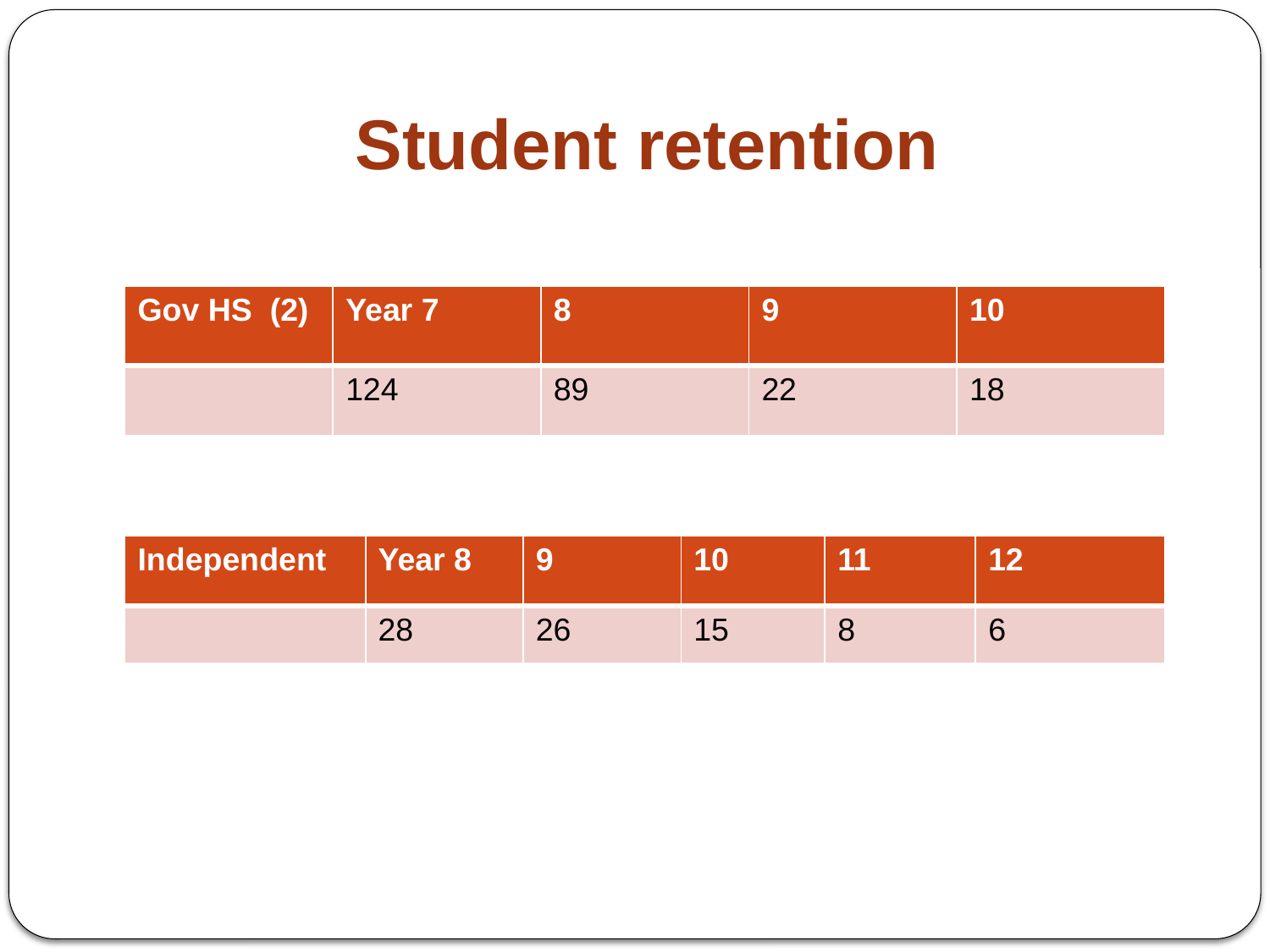

# Student retention
| Gov HS (2) | Year 7 | 8 | 9 | 10 |
| --- | --- | --- | --- | --- |
|  | 124 | 89 | 22 | 18 |
| Independent | Year 8 | 9 | 10 | 11 | 12 |
| --- | --- | --- | --- | --- | --- |
|  | 28 | 26 | 15 | 8 | 6 |